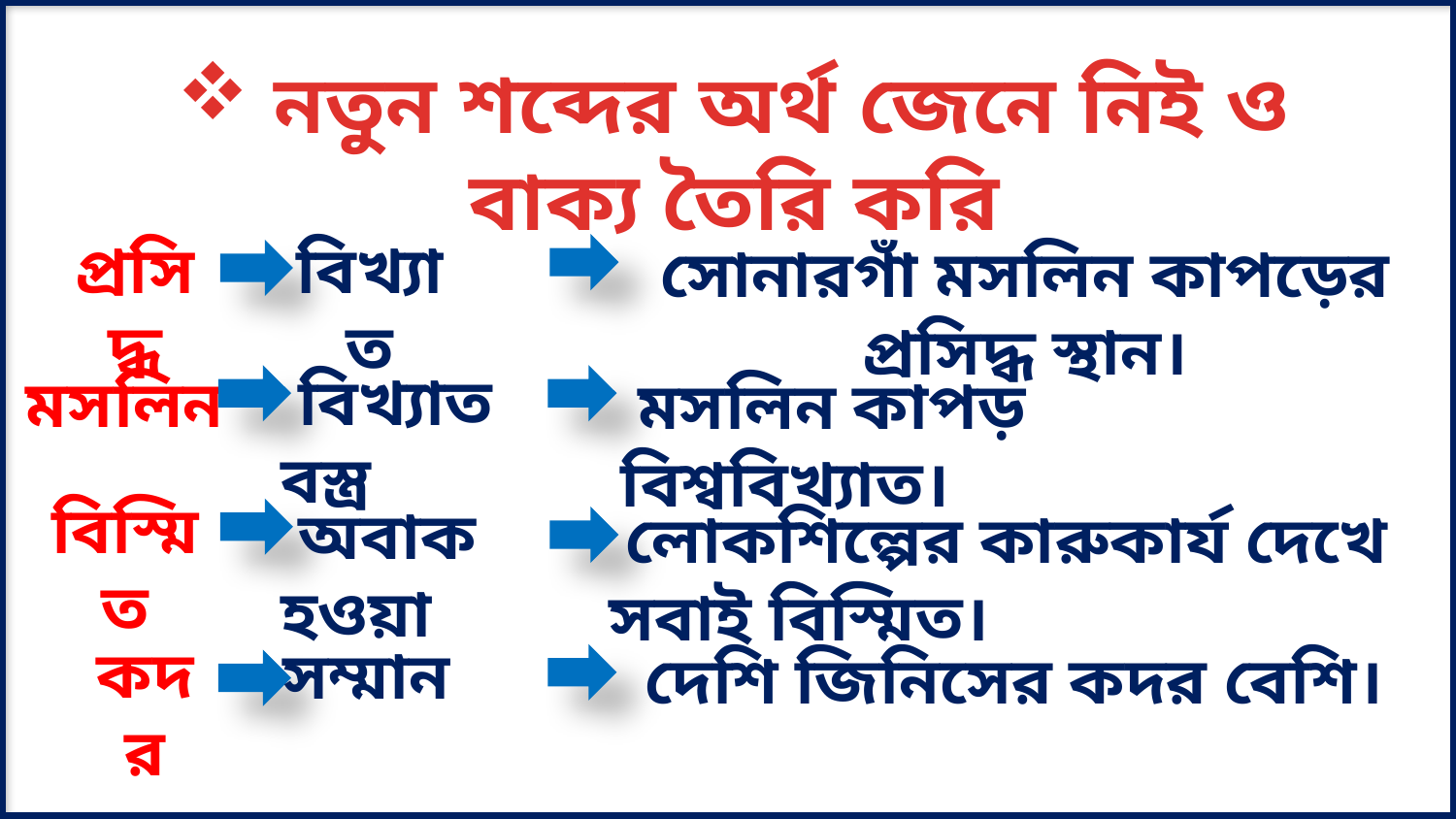

নতুন শব্দের অর্থ জেনে নিই ও বাক্য তৈরি করি
বিখ্যাত
প্রসিদ্ধ
সোনারগাঁ মসলিন কাপড়ের প্রসিদ্ধ স্থান।

 বিখ্যাত বস্ত্র
মসলিন
 মসলিন কাপড় বিশ্ববিখ্যাত।

বিস্মিত
 অবাক হওয়া
 লোকশিল্পের কারুকার্য দেখে সবাই বিস্মিত।

কদর
সম্মান
দেশি জিনিসের কদর বেশি।